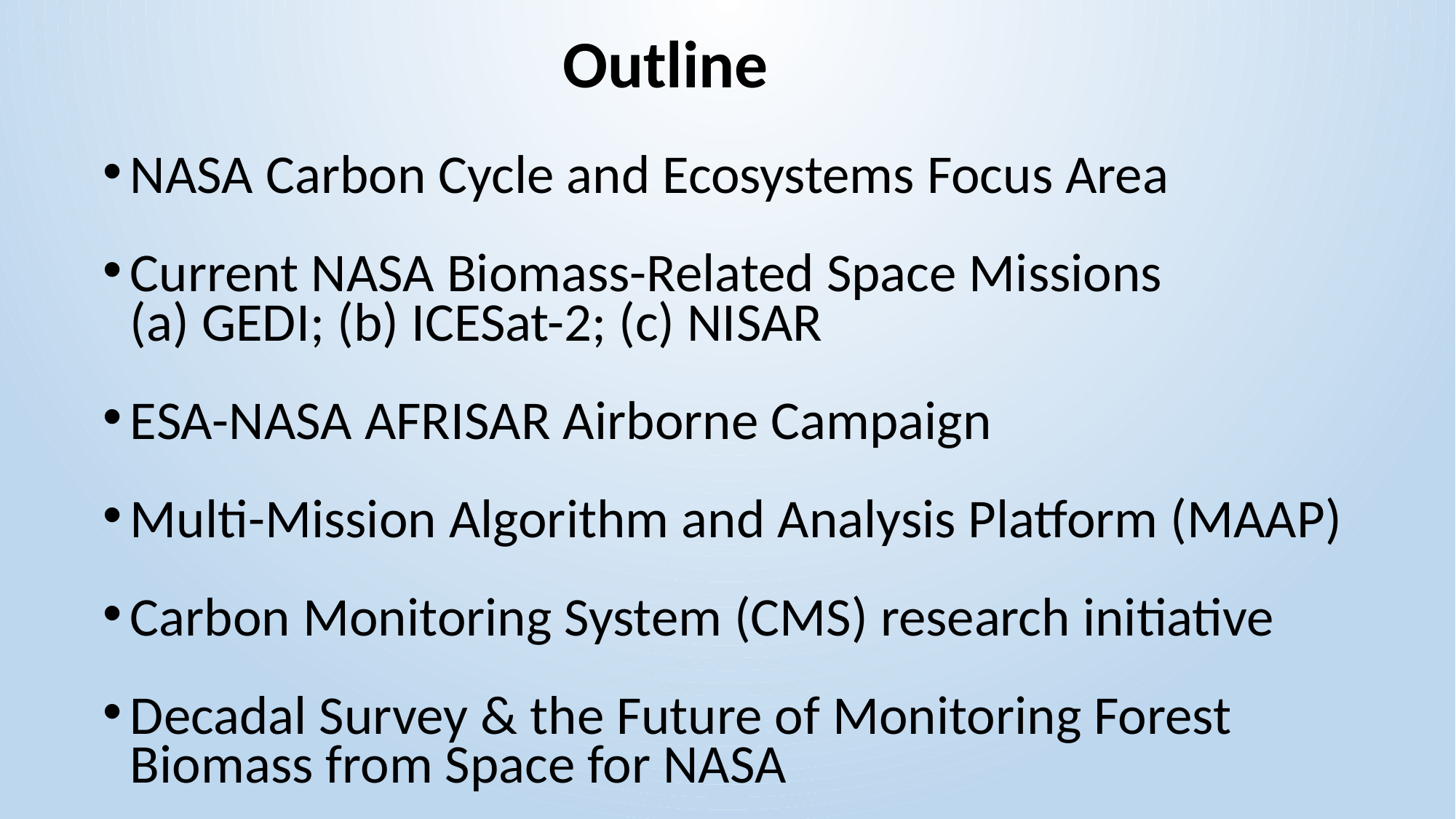

# Outline
NASA Carbon Cycle and Ecosystems Focus Area

Current NASA Biomass-Related Space Missions
(a) GEDI; (b) ICESat-2; (c) NISAR

ESA-NASA AFRISAR Airborne Campaign

Multi-Mission Algorithm and Analysis Platform (MAAP)

Carbon Monitoring System (CMS) research initiative

Decadal Survey & the Future of Monitoring Forest Biomass from Space for NASA